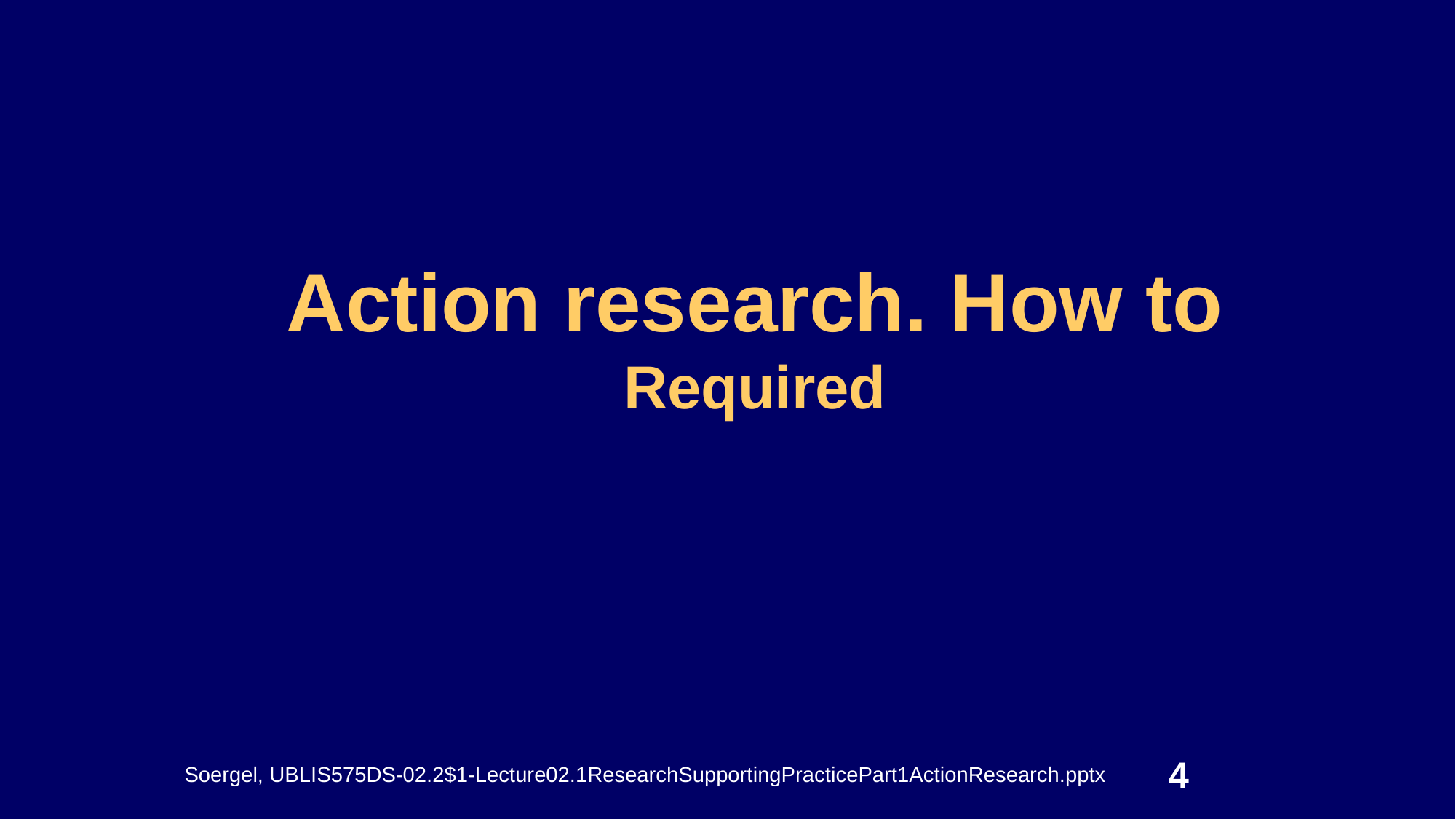

# Action research. How to Required

4
Soergel, UBLIS575DS-02.2$1-Lecture02.1ResearchSupportingPracticePart1ActionResearch.pptx